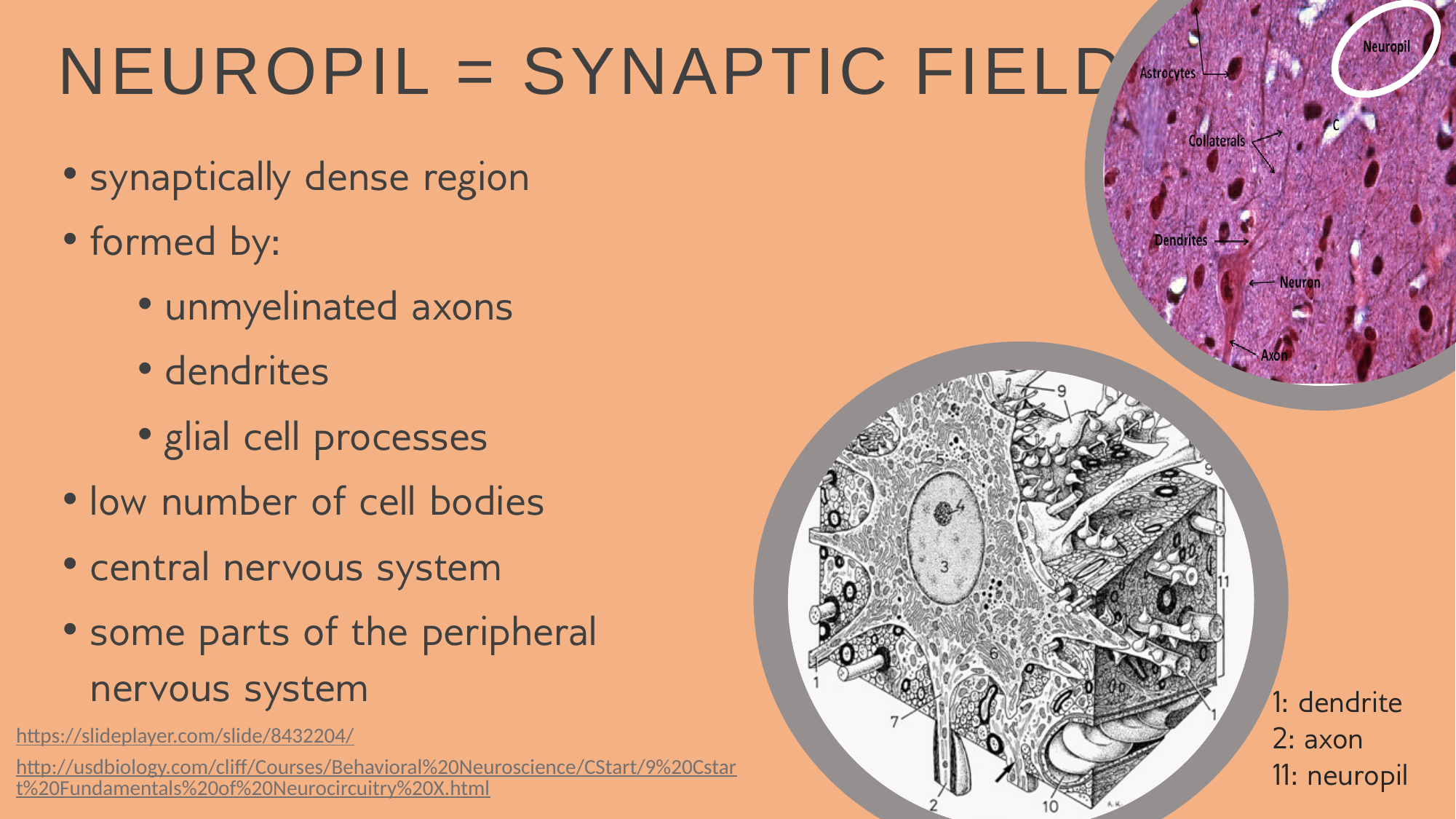

# NEUROPIL = SYNAPTIC FIELD

synaptically dense region
formed by:
unmyelinated axons
dendrites
glial cell processes
low number of cell bodies
central nervous system
some parts of the peripheral nervous system

1: dendrite
2: axon
11: neuropil
https://slideplayer.com/slide/8432204/
http://usdbiology.com/cliff/Courses/Behavioral%20Neuroscience/CStart/9%20Cstart%20Fundamentals%20of%20Neurocircuitry%20X.html